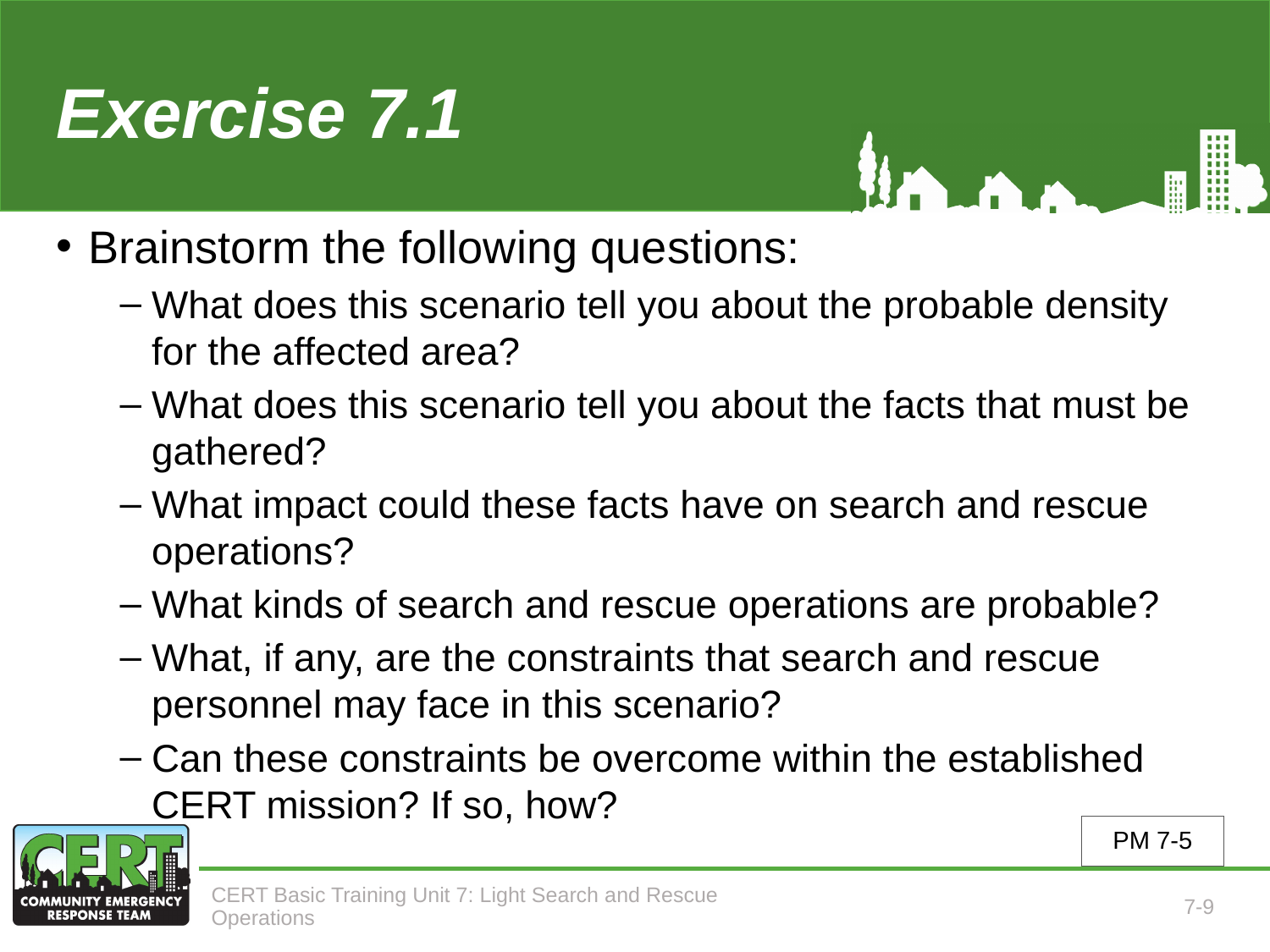

# Exercise 7.1
Brainstorm the following questions:
What does this scenario tell you about the probable density for the affected area?
What does this scenario tell you about the facts that must be gathered?
What impact could these facts have on search and rescue operations?
What kinds of search and rescue operations are probable?
What, if any, are the constraints that search and rescue personnel may face in this scenario?
Can these constraints be overcome within the established CERT mission? If so, how?

PM 7-5
CERT Basic Training Unit 7: Light Search and Rescue Operations
7-9